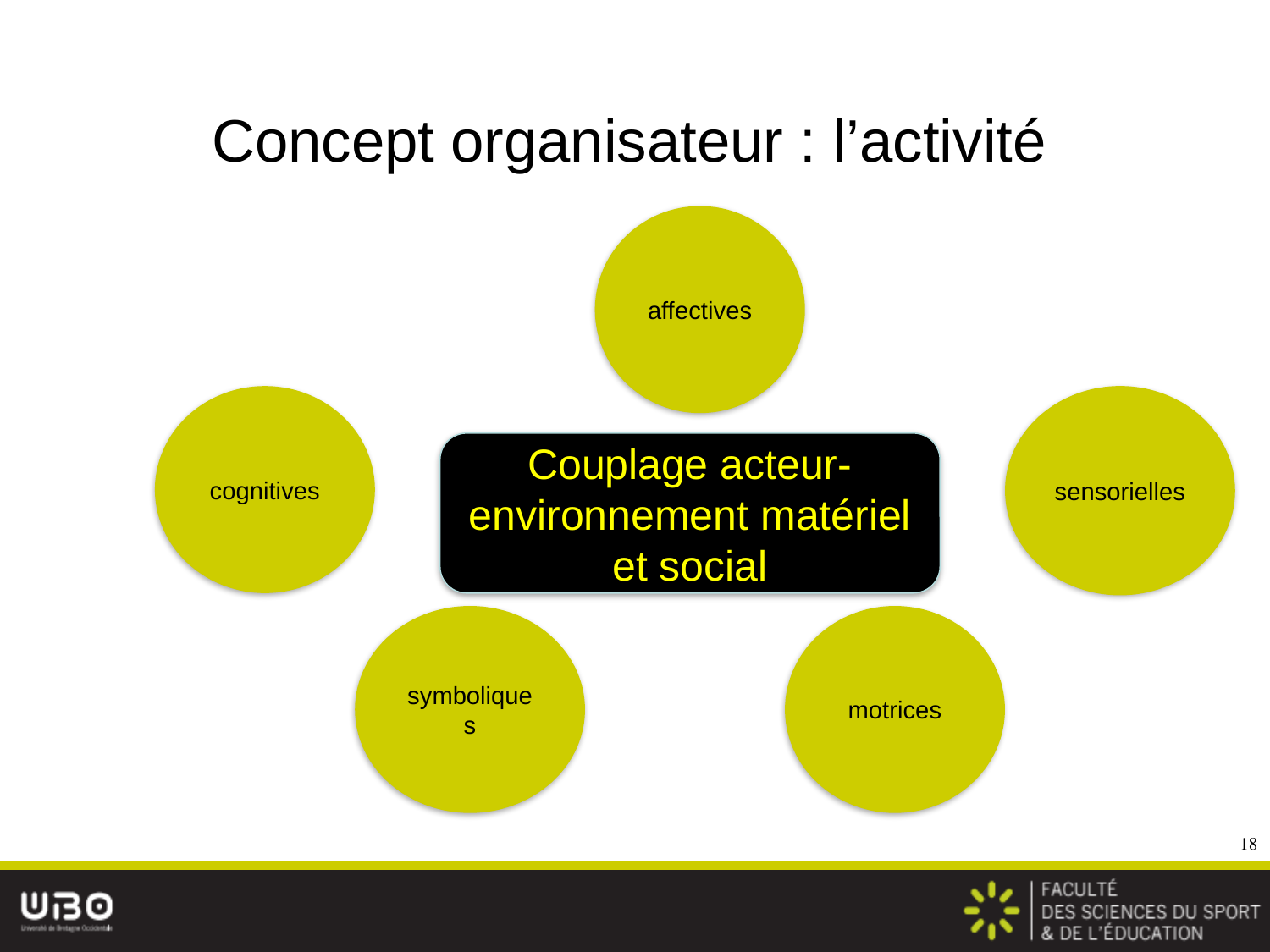

# Concept organisateur : l’activité
affectives
cognitives
sensorielles
Couplage acteur-environnement matériel et social
symboliques
motrices